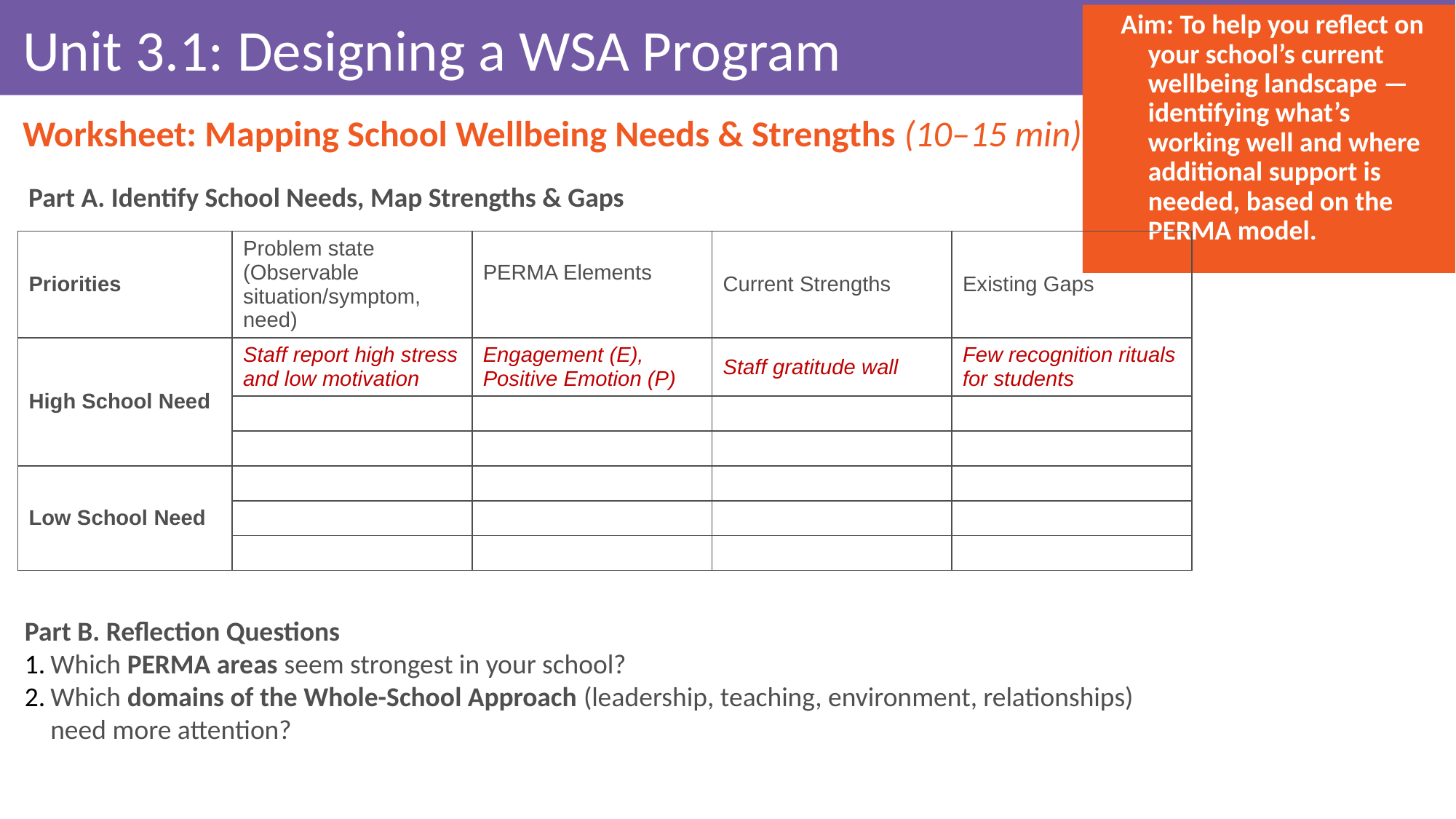

Aim: To help you reflect on your school’s current wellbeing landscape — identifying what’s working well and where additional support is needed, based on the PERMA model.

# Unit 3.1: Designing a WSA Program
Worksheet: Mapping School Wellbeing Needs & Strengths (10–15 min)
Part A. Identify School Needs, Map Strengths & Gaps
| Priorities | Problem state (Observable situation/symptom, need) | PERMA Elements | Current Strengths | Existing Gaps |
| --- | --- | --- | --- | --- |
| High School Need | Staff report high stress and low motivation | Engagement (E), Positive Emotion (P) | Staff gratitude wall | Few recognition rituals for students |
|  |  |  |  |  |
|  |  |  |  |  |
| Low School Need |  |  |  |  |
|  |  |  |  |  |
|  |  |  |  |  |
Part B. Reflection Questions
Which PERMA areas seem strongest in your school?
Which domains of the Whole-School Approach (leadership, teaching, environment, relationships) need more attention?